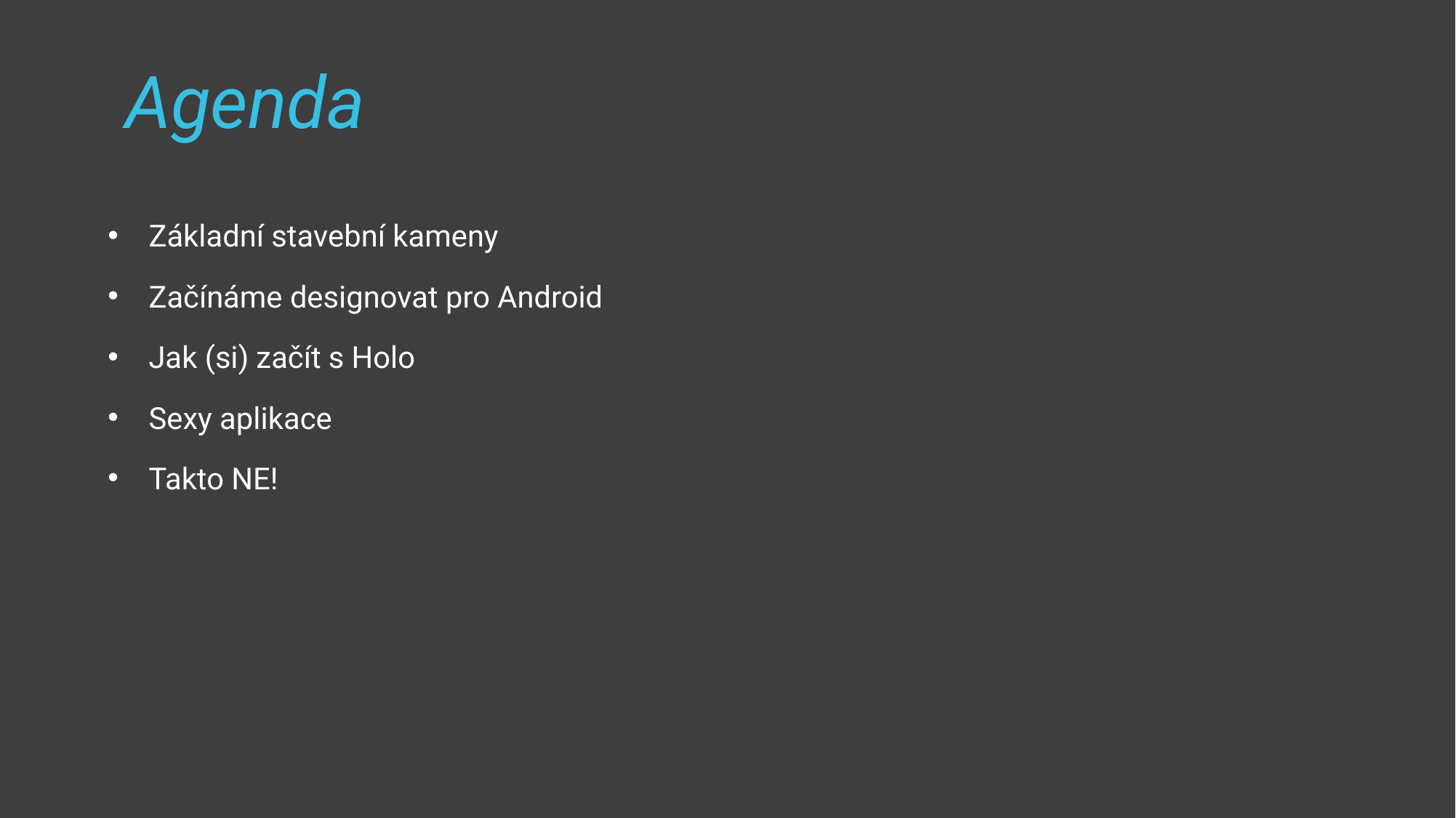

# Agenda
Základní stavební kameny
Začínáme designovat pro Android
Jak (si) začít s Holo
Sexy aplikace
Takto NE!